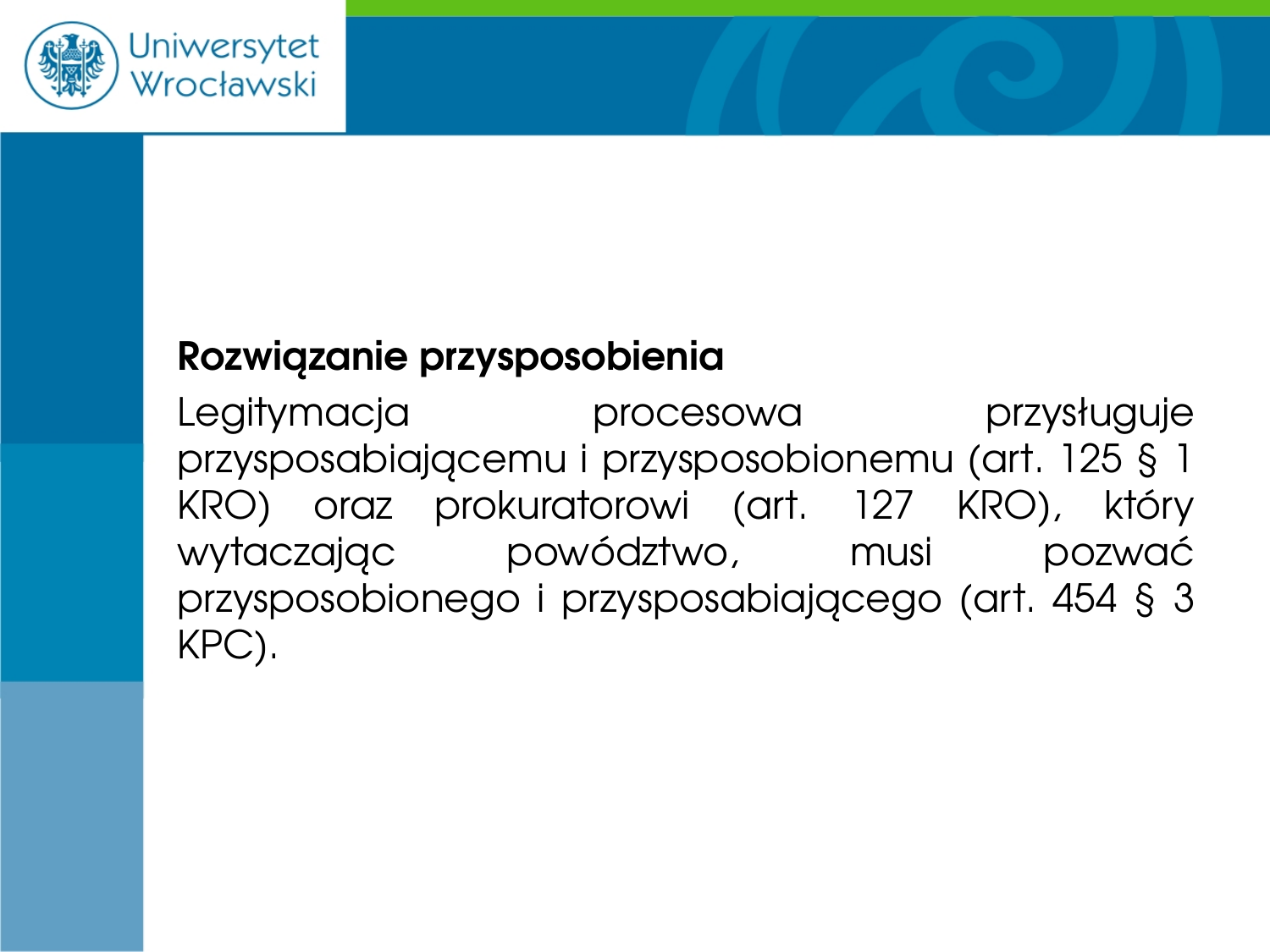

#

Rozwiązanie przysposobienia
Legitymacja procesowa przysługuje przysposabiającemu i przysposobionemu (art. 125 § 1 KRO) oraz prokuratorowi (art. 127 KRO), który wytaczając powództwo, musi pozwać przysposobionego i przysposabiającego (art. 454 § 3 KPC).